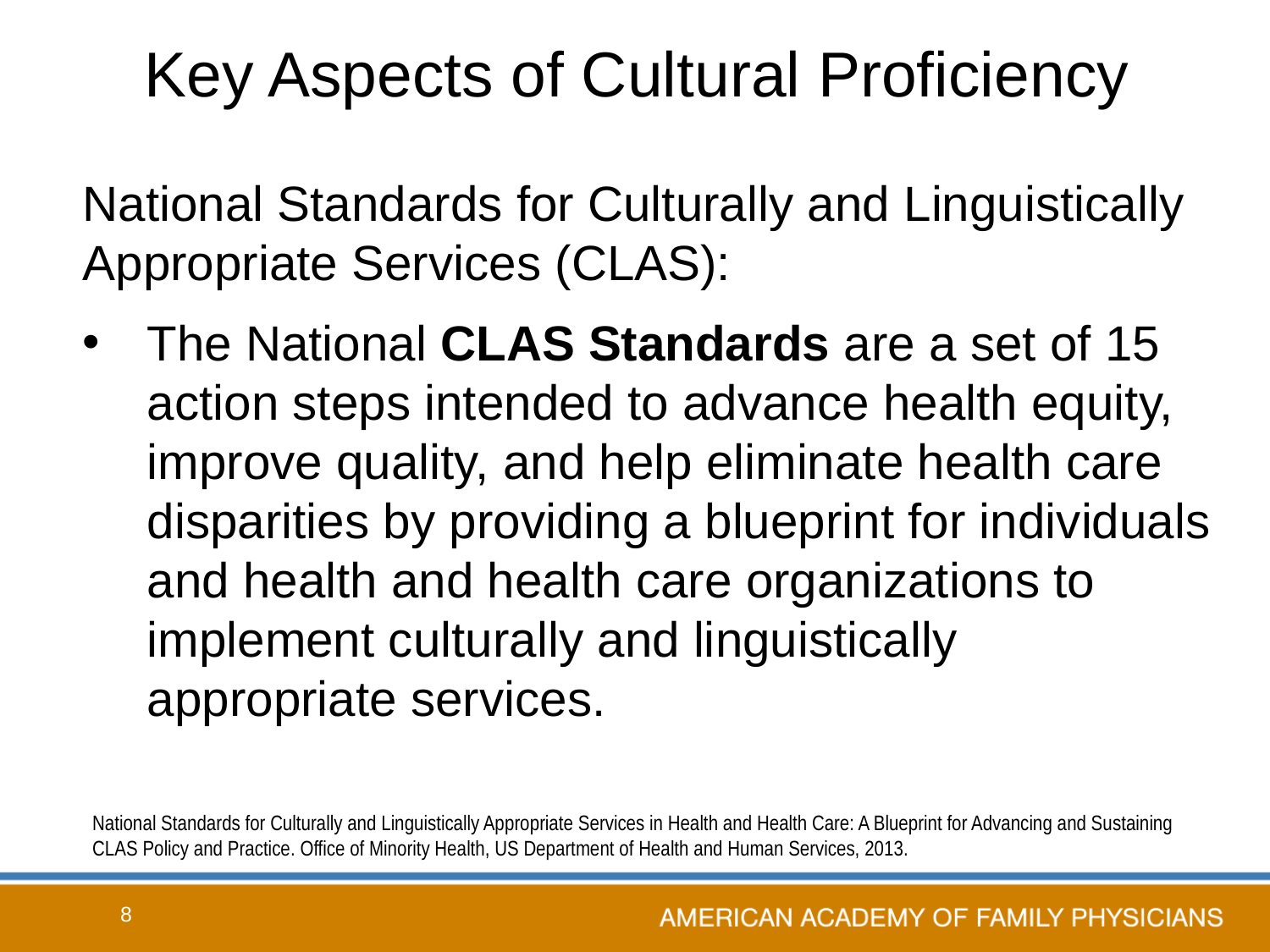

# Key Aspects of Cultural Proficiency
National Standards for Culturally and Linguistically Appropriate Services (CLAS):
The National CLAS Standards are a set of 15 action steps intended to advance health equity, improve quality, and help eliminate health care disparities by providing a blueprint for individuals and health and health care organizations to implement culturally and linguistically appropriate services.
National Standards for Culturally and Linguistically Appropriate Services in Health and Health Care: A Blueprint for Advancing and Sustaining CLAS Policy and Practice. Office of Minority Health, US Department of Health and Human Services, 2013.
8